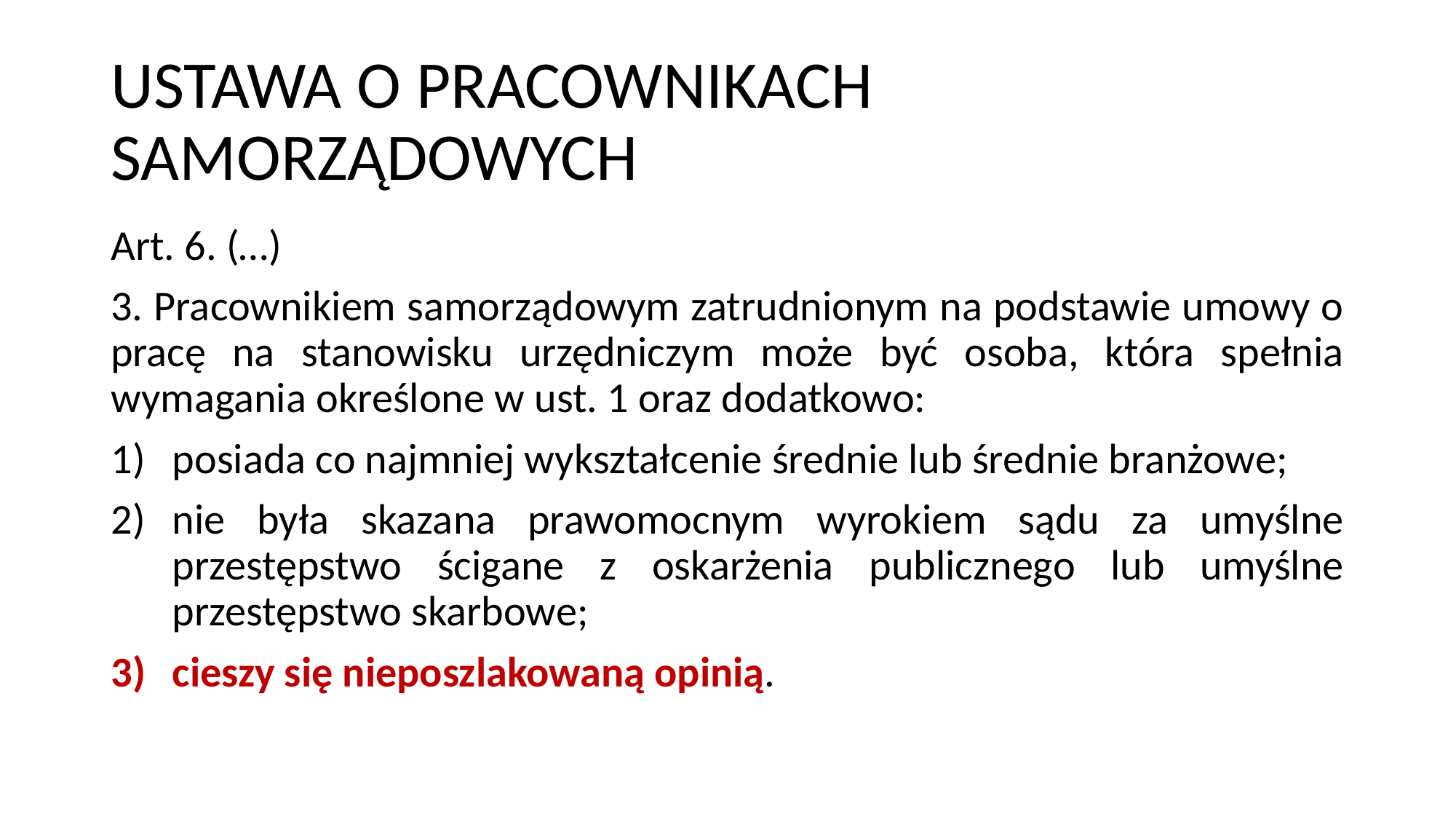

# USTAWA O PRACOWNIKACH SAMORZĄDOWYCH
Art. 6. (…)
3. Pracownikiem samorządowym zatrudnionym na podstawie umowy o pracę na stanowisku urzędniczym może być osoba, która spełnia wymagania określone w ust. 1 oraz dodatkowo:
posiada co najmniej wykształcenie średnie lub średnie branżowe;
nie była skazana prawomocnym wyrokiem sądu za umyślne przestępstwo ścigane z oskarżenia publicznego lub umyślne przestępstwo skarbowe;
cieszy się nieposzlakowaną opinią.